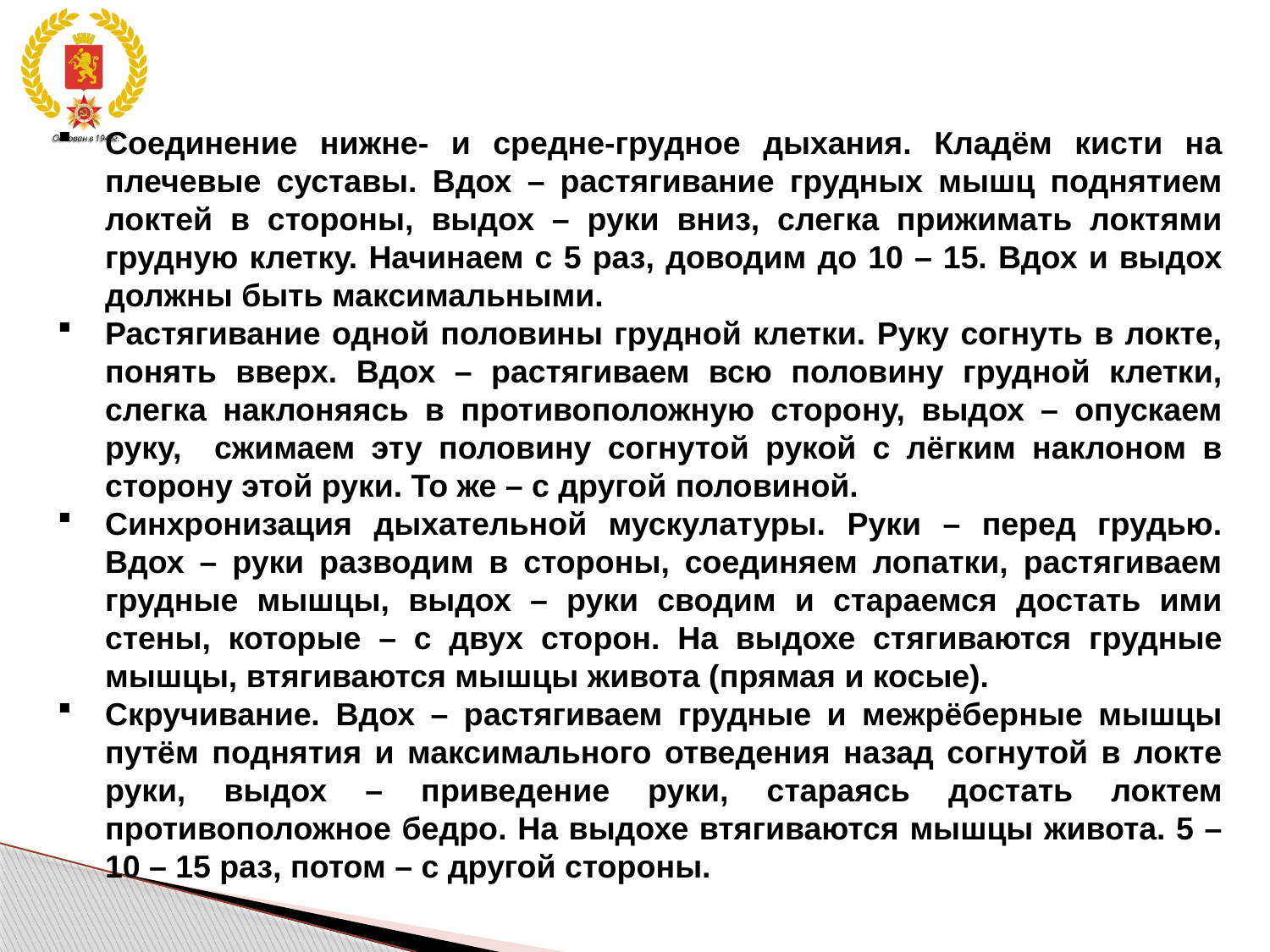

Соединение нижне- и средне-грудное дыхания. Кладём кисти на плечевые суставы. Вдох – растягивание грудных мышц поднятием локтей в стороны, выдох – руки вниз, слегка прижимать локтями грудную клетку. Начинаем с 5 раз, доводим до 10 – 15. Вдох и выдох должны быть максимальными.
Растягивание одной половины грудной клетки. Руку согнуть в локте, понять вверх. Вдох – растягиваем всю половину грудной клетки, слегка наклоняясь в противоположную сторону, выдох – опускаем руку,  сжимаем эту половину согнутой рукой с лёгким наклоном в сторону этой руки. То же – с другой половиной.
Синхронизация дыхательной мускулатуры. Руки – перед грудью. Вдох – руки разводим в стороны, соединяем лопатки, растягиваем грудные мышцы, выдох – руки сводим и стараемся достать ими стены, которые – с двух сторон. На выдохе стягиваются грудные мышцы, втягиваются мышцы живота (прямая и косые).
Скручивание. Вдох – растягиваем грудные и межрёберные мышцы путём поднятия и максимального отведения назад согнутой в локте руки, выдох – приведение руки, стараясь достать локтем противоположное бедро. На выдохе втягиваются мышцы живота. 5 – 10 – 15 раз, потом – с другой стороны.